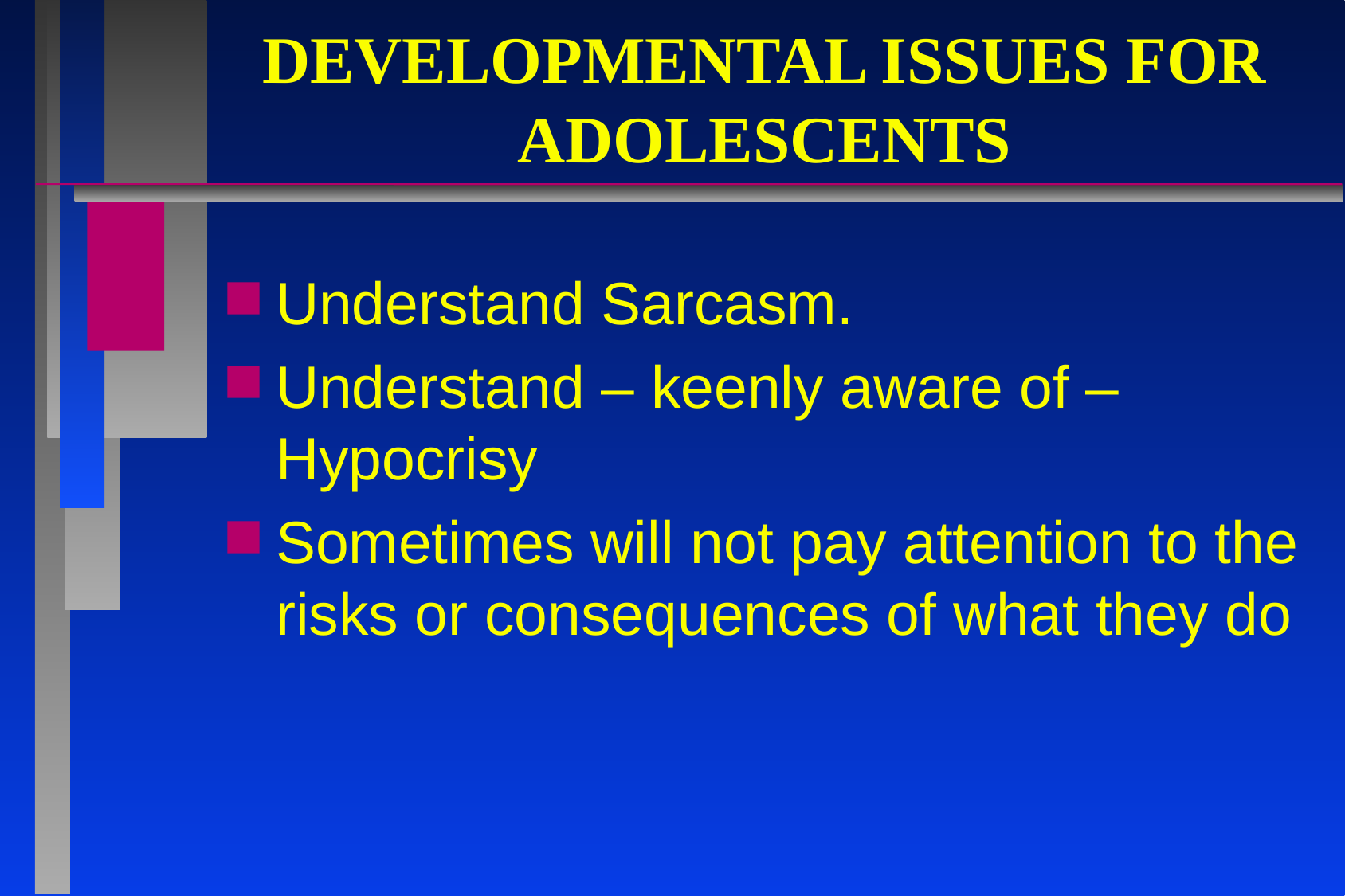

# DEVELOPMENTAL ISSUES FOR ADOLESCENTS
Understand Sarcasm.
Understand – keenly aware of – Hypocrisy
Sometimes will not pay attention to the risks or consequences of what they do